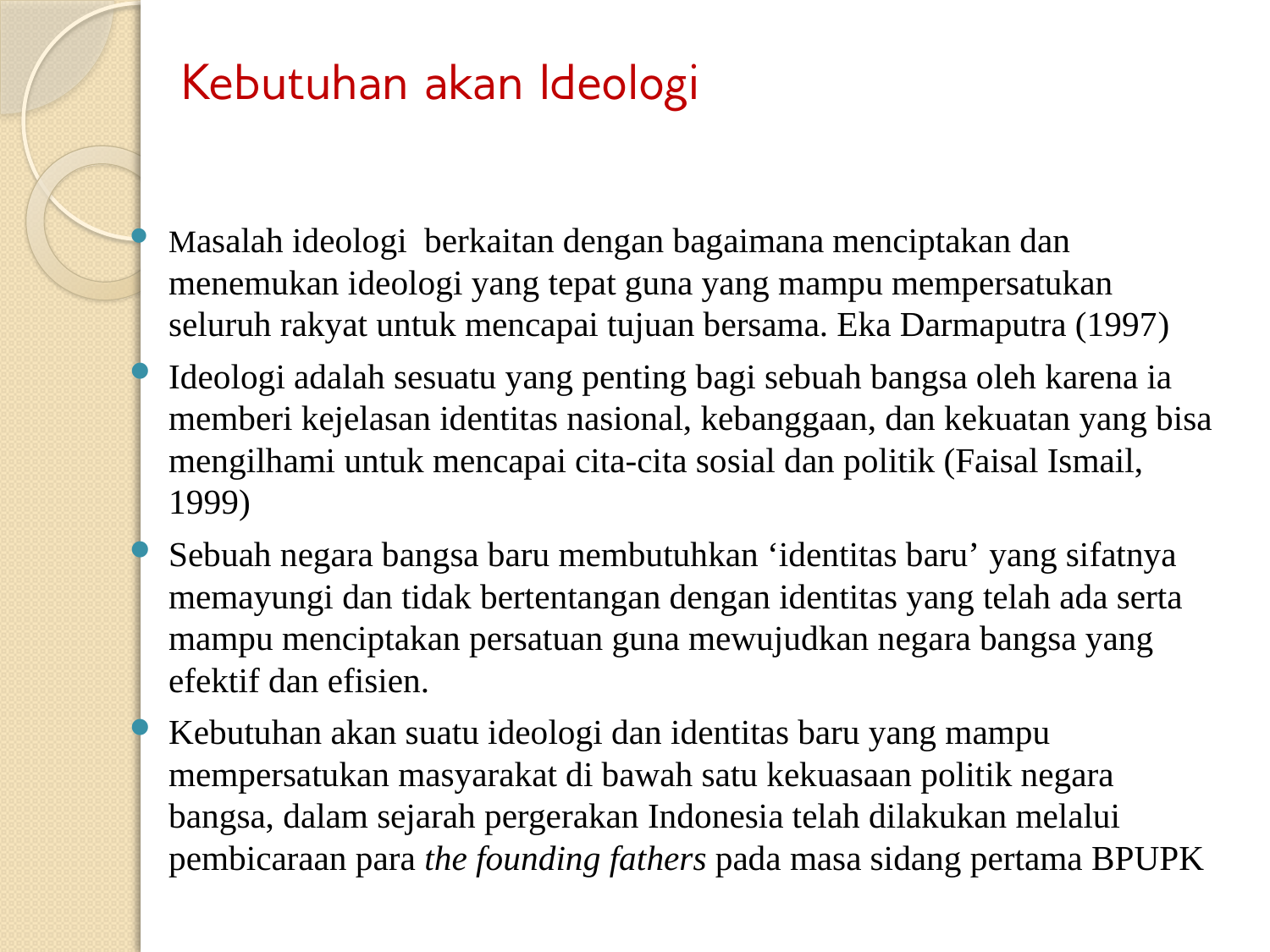

# Kebutuhan akan Ideologi
Masalah ideologi  berkaitan dengan bagaimana menciptakan dan menemukan ideologi yang tepat guna yang mampu mempersatukan seluruh rakyat untuk mencapai tujuan bersama. Eka Darmaputra (1997)
Ideologi adalah sesuatu yang penting bagi sebuah bangsa oleh karena ia memberi kejelasan identitas nasional, kebanggaan, dan kekuatan yang bisa mengilhami untuk mencapai cita-cita sosial dan politik (Faisal Ismail, 1999)
Sebuah negara bangsa baru membutuhkan ‘identitas baru’ yang sifatnya memayungi dan tidak bertentangan dengan identitas yang telah ada serta mampu menciptakan persatuan guna mewujudkan negara bangsa yang efektif dan efisien.
Kebutuhan akan suatu ideologi dan identitas baru yang mampu mempersatukan masyarakat di bawah satu kekuasaan politik negara bangsa, dalam sejarah pergerakan Indonesia telah dilakukan melalui pembicaraan para the founding fathers pada masa sidang pertama BPUPK